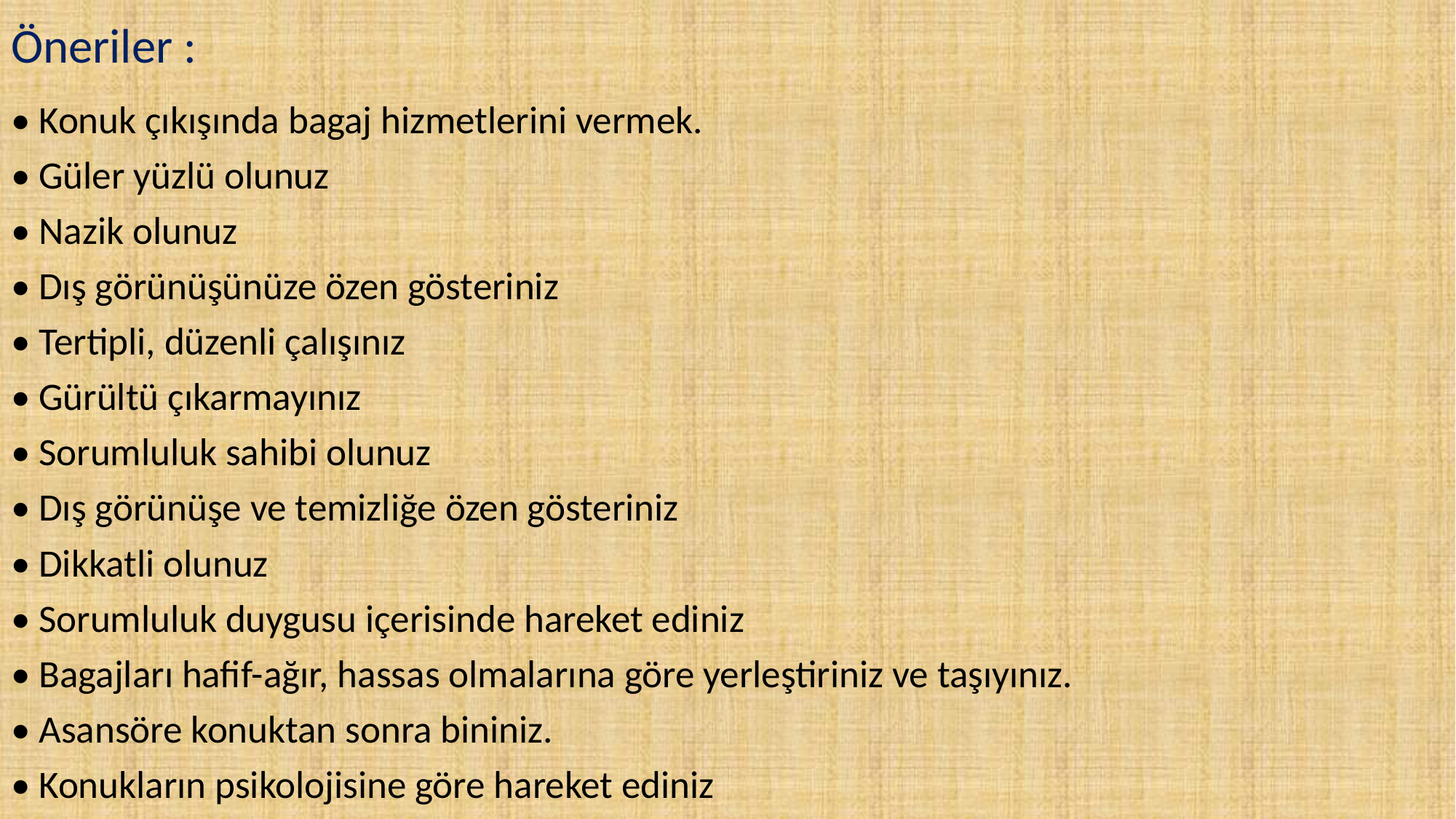

# Öneriler :
• Konuk çıkışında bagaj hizmetlerini vermek.
• Güler yüzlü olunuz
• Nazik olunuz
• Dış görünüşünüze özen gösteriniz
• Tertipli, düzenli çalışınız
• Gürültü çıkarmayınız
• Sorumluluk sahibi olunuz
• Dış görünüşe ve temizliğe özen gösteriniz
• Dikkatli olunuz
• Sorumluluk duygusu içerisinde hareket ediniz
• Bagajları hafif-ağır, hassas olmalarına göre yerleştiriniz ve taşıyınız.
• Asansöre konuktan sonra bininiz.
• Konukların psikolojisine göre hareket ediniz